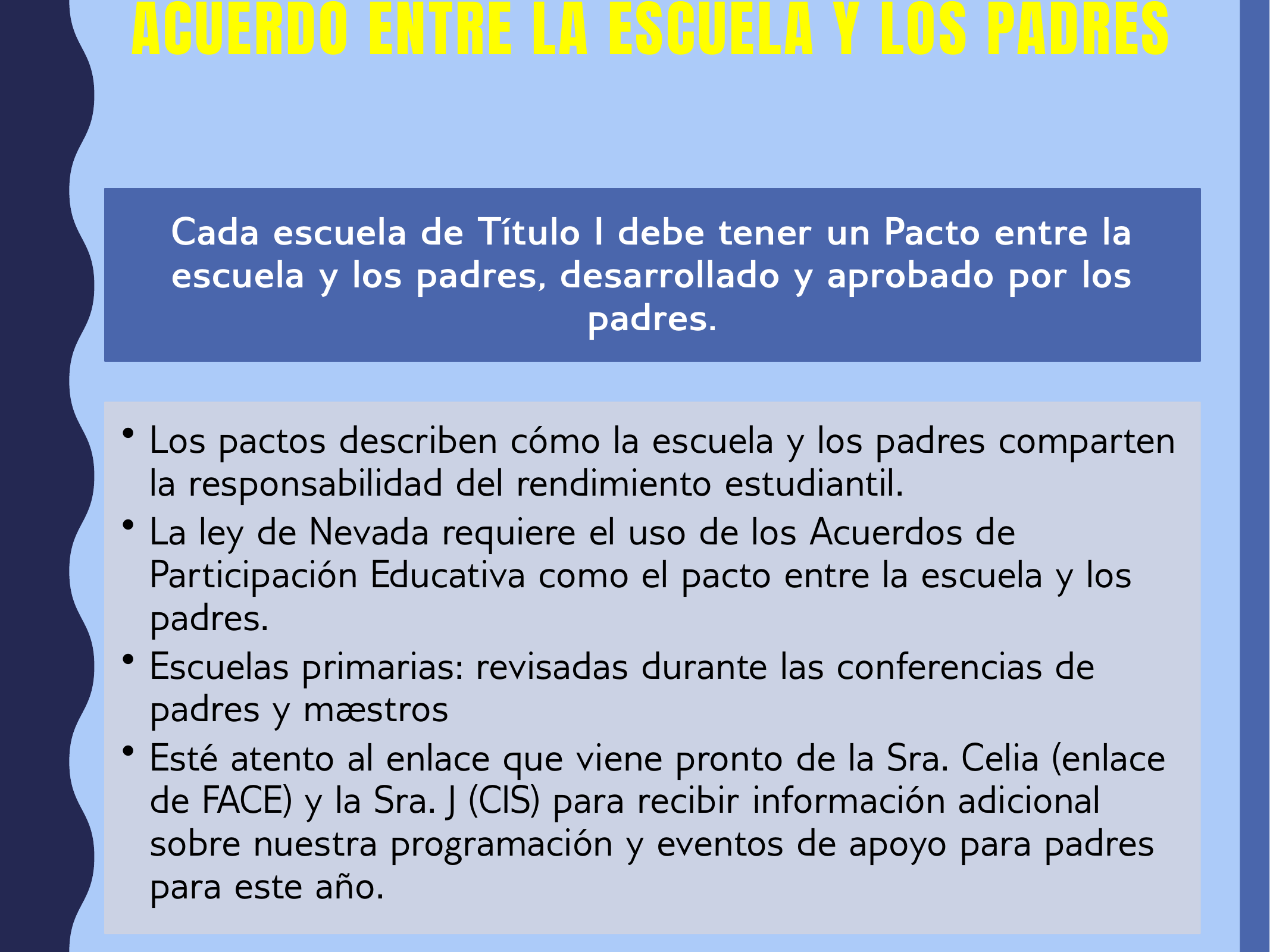

# Acuerdo entre la escuela y los padres
Cada escuela de Título I debe tener un Pacto entre la escuela y los padres, desarrollado y aprobado por los padres.
Los pactos describen cómo la escuela y los padres comparten la responsabilidad del rendimiento estudiantil.
La ley de Nevada requiere el uso de los Acuerdos de Participación Educativa como el pacto entre la escuela y los padres.
Escuelas primarias: revisadas durante las conferencias de padres y maestros
Esté atento al enlace que viene pronto de la Sra. Celia (enlace de FACE) y la Sra. J (CIS) para recibir información adicional sobre nuestra programación y eventos de apoyo para padres para este año.